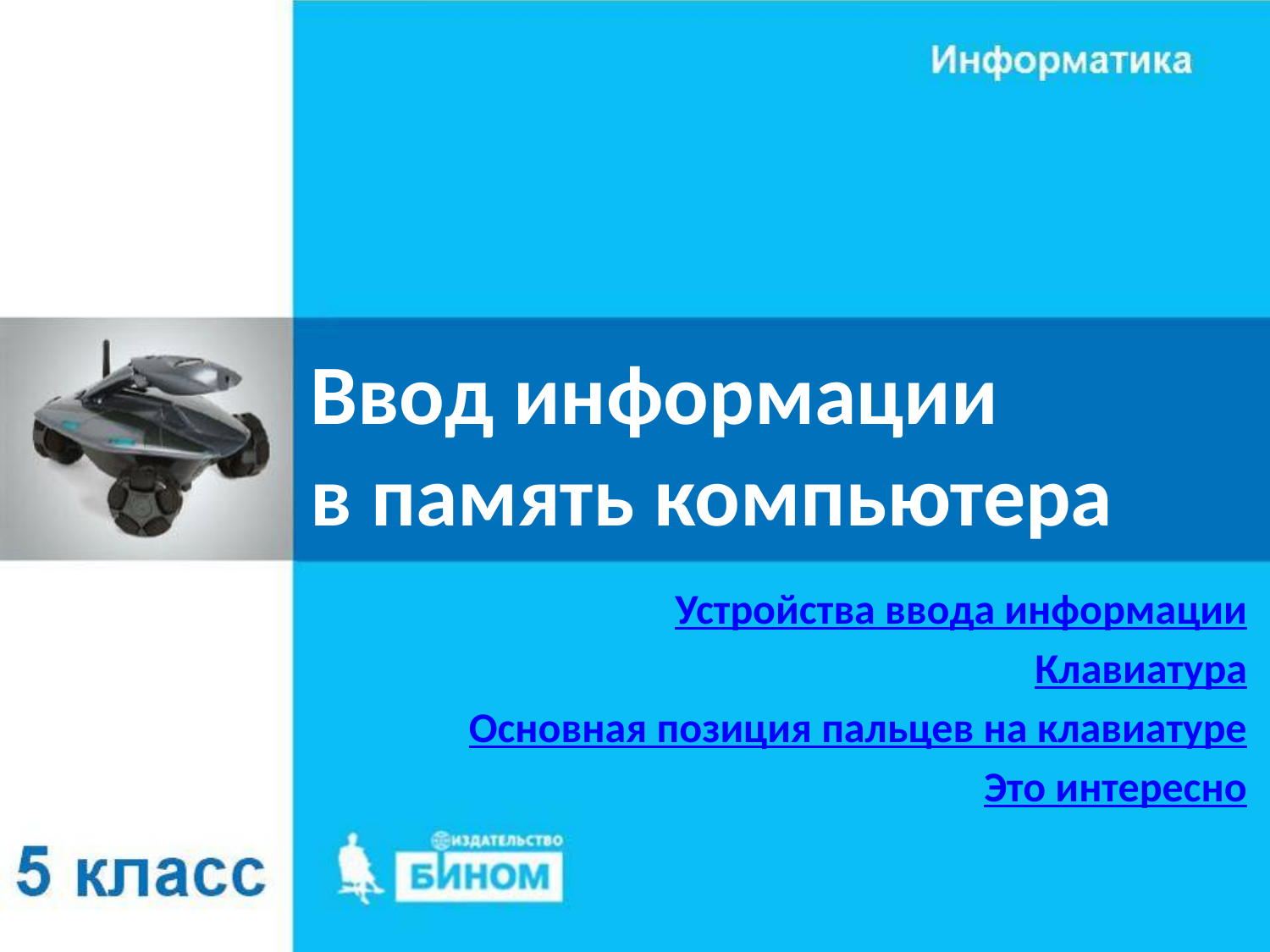

# Ввод информации в память компьютера
Устройства ввода информации
Клавиатура
Основная позиция пальцев на клавиатуре
Это интересно